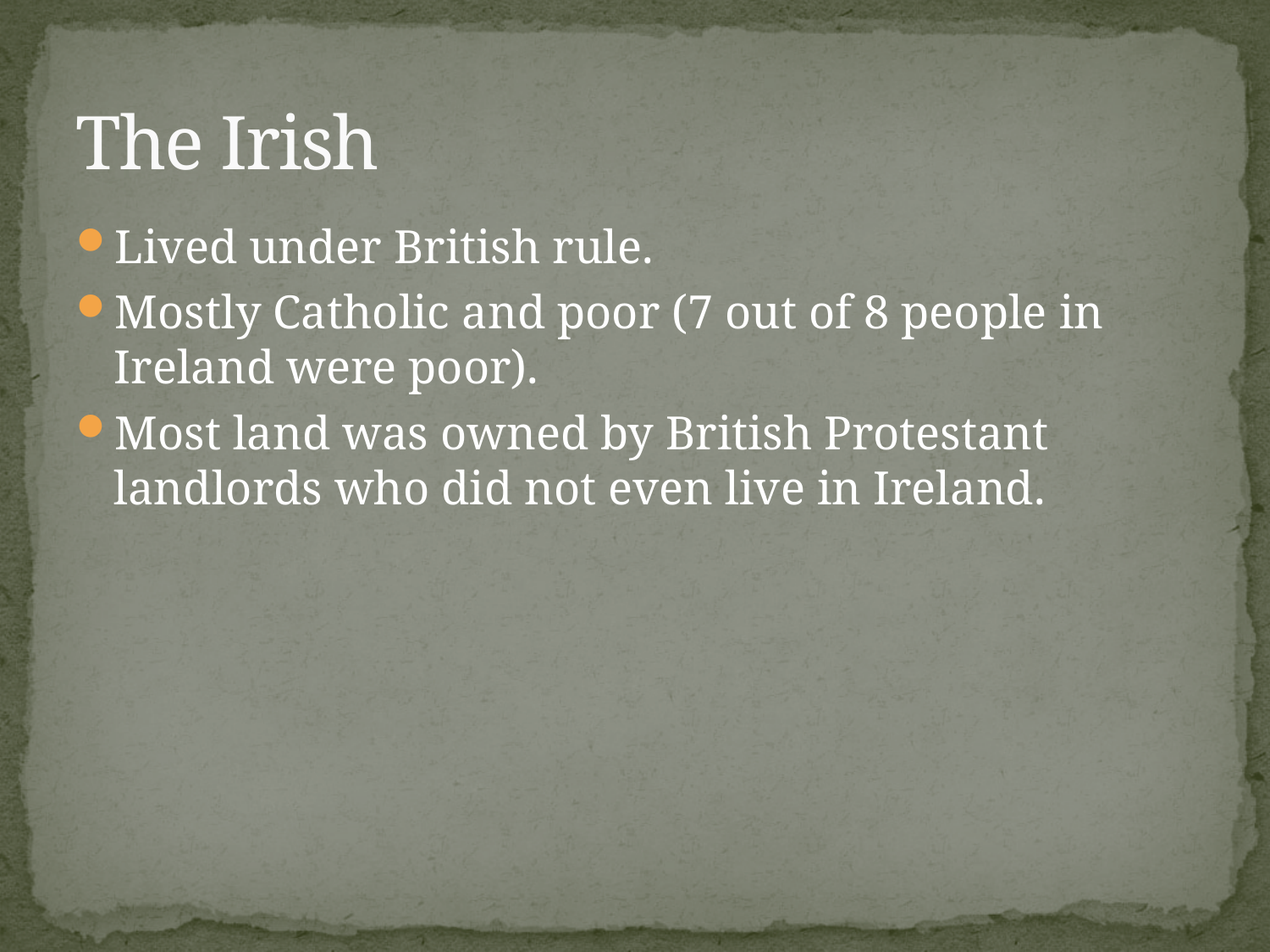

# The Irish
Lived under British rule.
Mostly Catholic and poor (7 out of 8 people in Ireland were poor).
Most land was owned by British Protestant landlords who did not even live in Ireland.